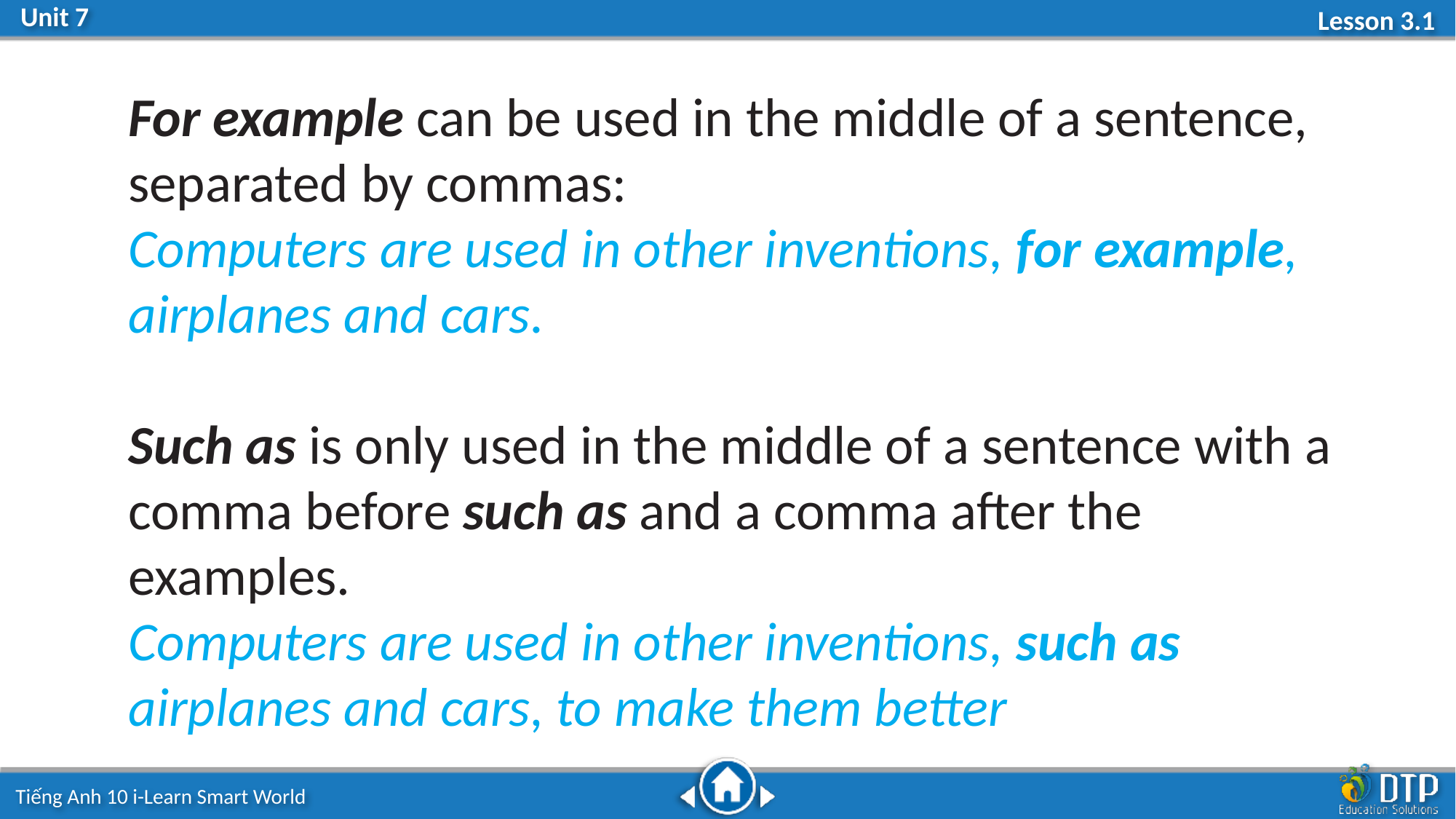

For example can be used in the middle of a sentence, separated by commas:
Computers are used in other inventions, for example, airplanes and cars.
Such as is only used in the middle of a sentence with a comma before such as and a comma after the examples.
Computers are used in other inventions, such as airplanes and cars, to make them better